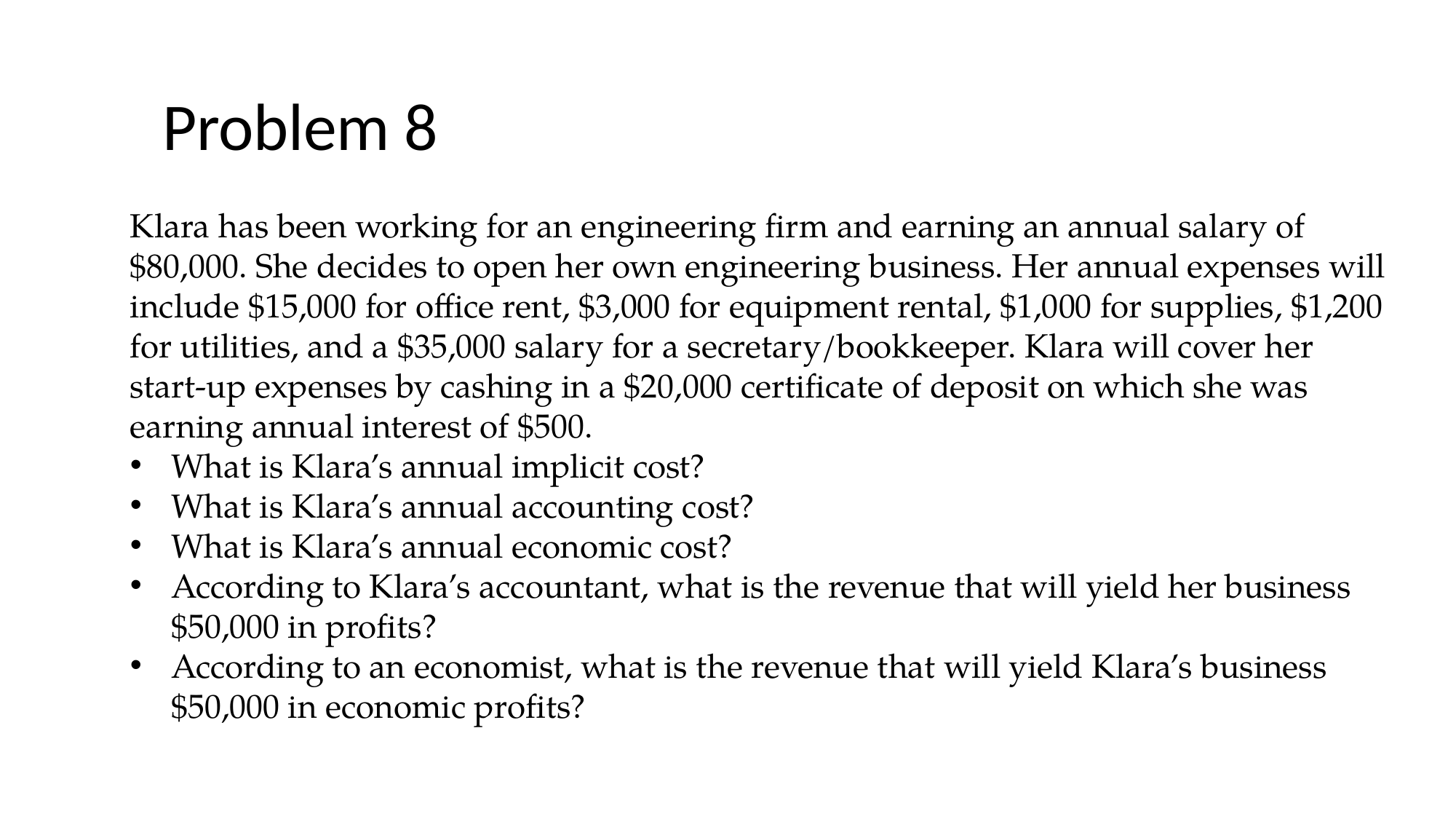

Problem 8

Klara has been working for an engineering firm and earning an annual salary of $80,000. She decides to open her own engineering business. Her annual expenses will include $15,000 for office rent, $3,000 for equipment rental, $1,000 for supplies, $1,200 for utilities, and a $35,000 salary for a secretary/bookkeeper. Klara will cover her start-up expenses by cashing in a $20,000 certificate of deposit on which she was earning annual interest of $500.
What is Klara’s annual implicit cost?
What is Klara’s annual accounting cost?
What is Klara’s annual economic cost?
According to Klara’s accountant, what is the revenue that will yield her business $50,000 in profits?
According to an economist, what is the revenue that will yield Klara’s business $50,000 in economic profits?